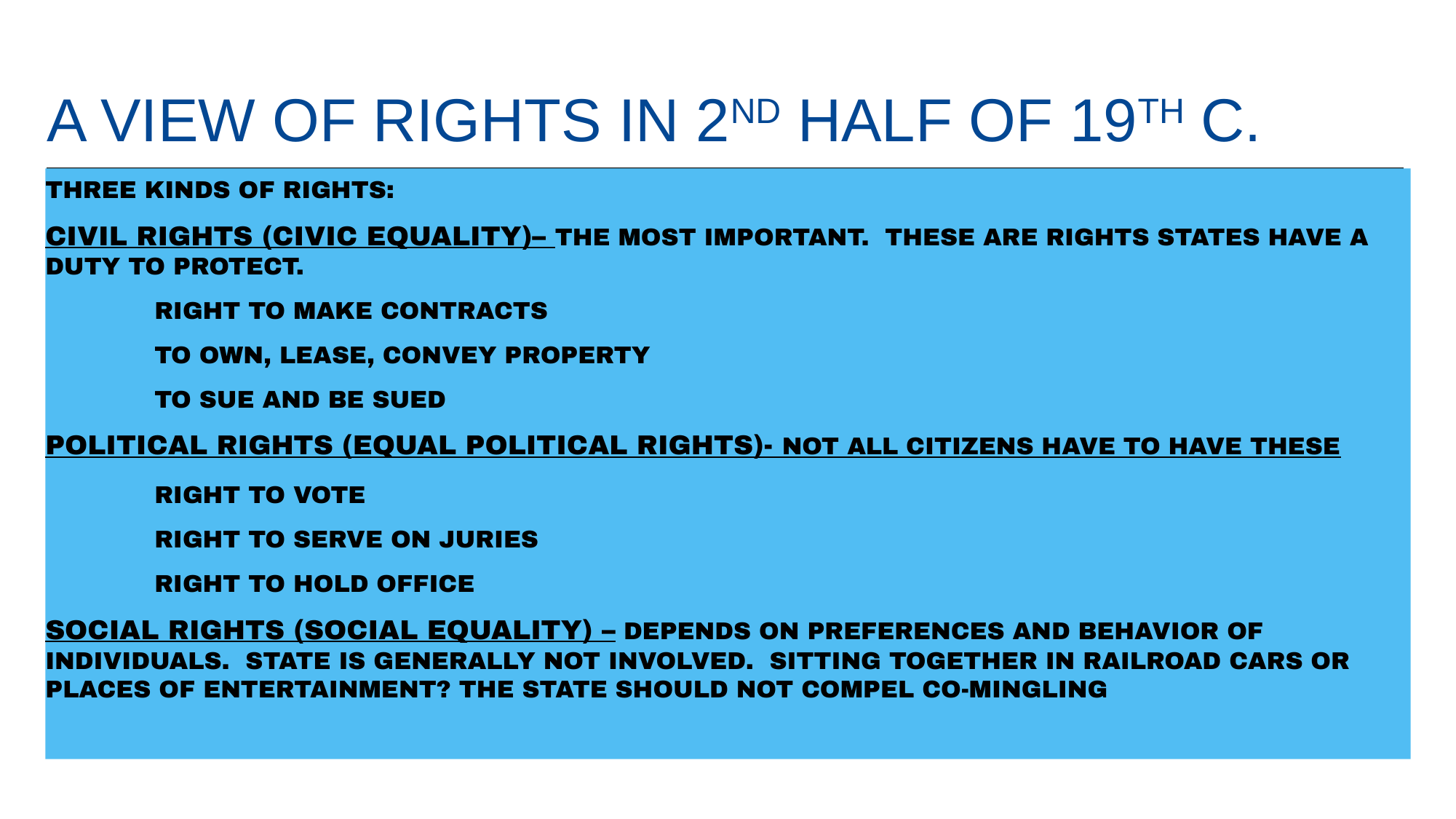

# A view of rights in 2nd half of 19th c.
THREE KINDS OF RIGHTS:
CIVIL RIGHTS (CIVIC EQUALITY)– THE MOST IMPORTANT.  THESE ARE RIGHTS STATES HAVE A DUTY TO PROTECT.
	RIGHT TO MAKE CONTRACTS
	TO OWN, LEASE, CONVEY PROPERTY
	TO SUE AND BE SUED
POLITICAL RIGHTS (EQUAL POLITICAL RIGHTS)- NOT ALL CITIZENS HAVE TO HAVE THESE
	RIGHT TO VOTE
	RIGHT TO SERVE ON JURIES
	RIGHT TO HOLD OFFICE
SOCIAL RIGHTS (SOCIAL EQUALITY) – DEPENDS ON PREFERENCES AND BEHAVIOR OF INDIVIDUALS.  STATE IS GENERALLY NOT INVOLVED.  SITTING TOGETHER IN RAILROAD CARS OR PLACES OF ENTERTAINMENT? THE STATE SHOULD NOT COMPEL CO-MINGLING